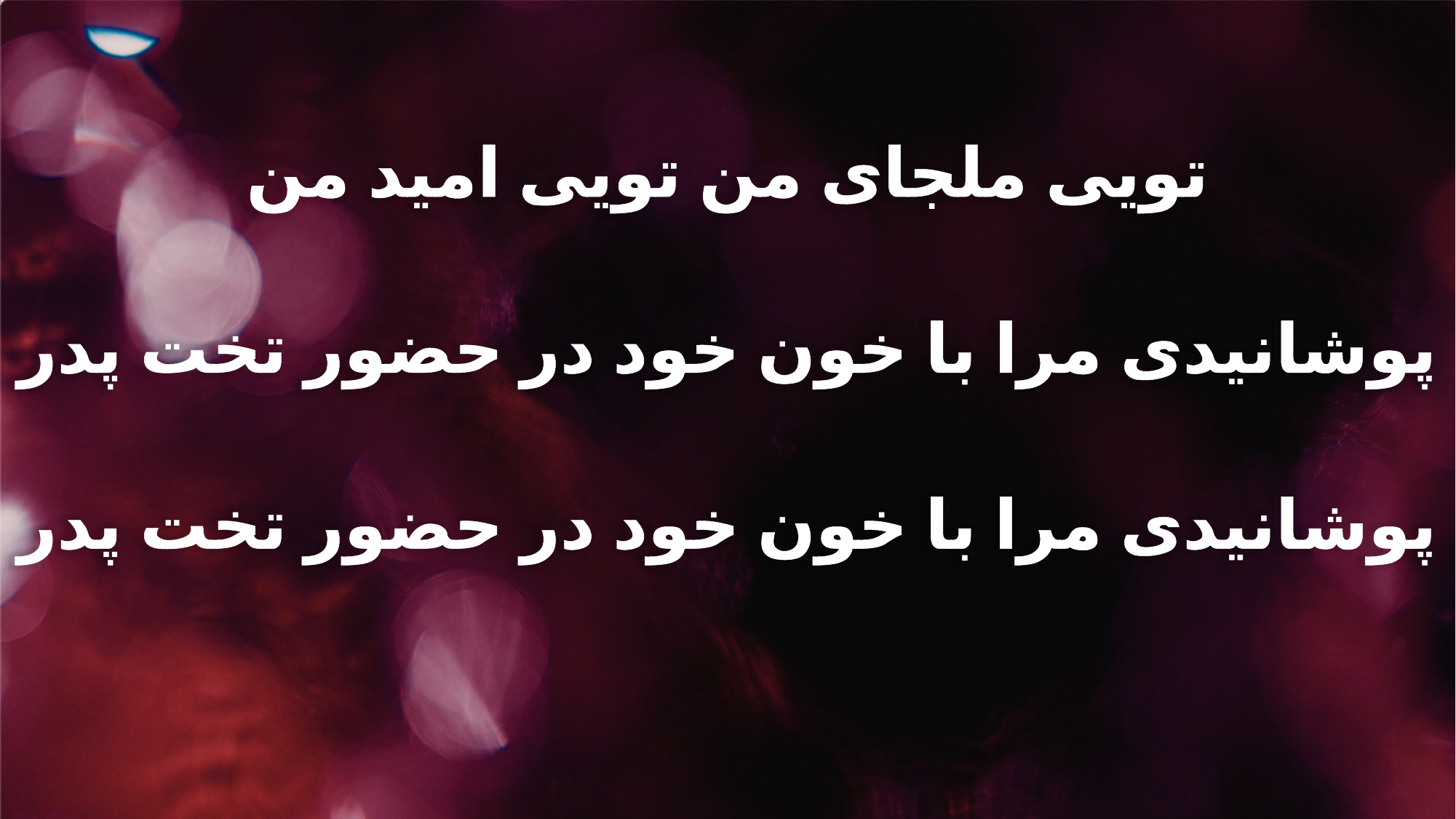

تویی ملجای من تویی امید من
پوشانیدی مرا با خون خود در حضور تخت پدر
پوشانیدی مرا با خون خود در حضور تخت پدر